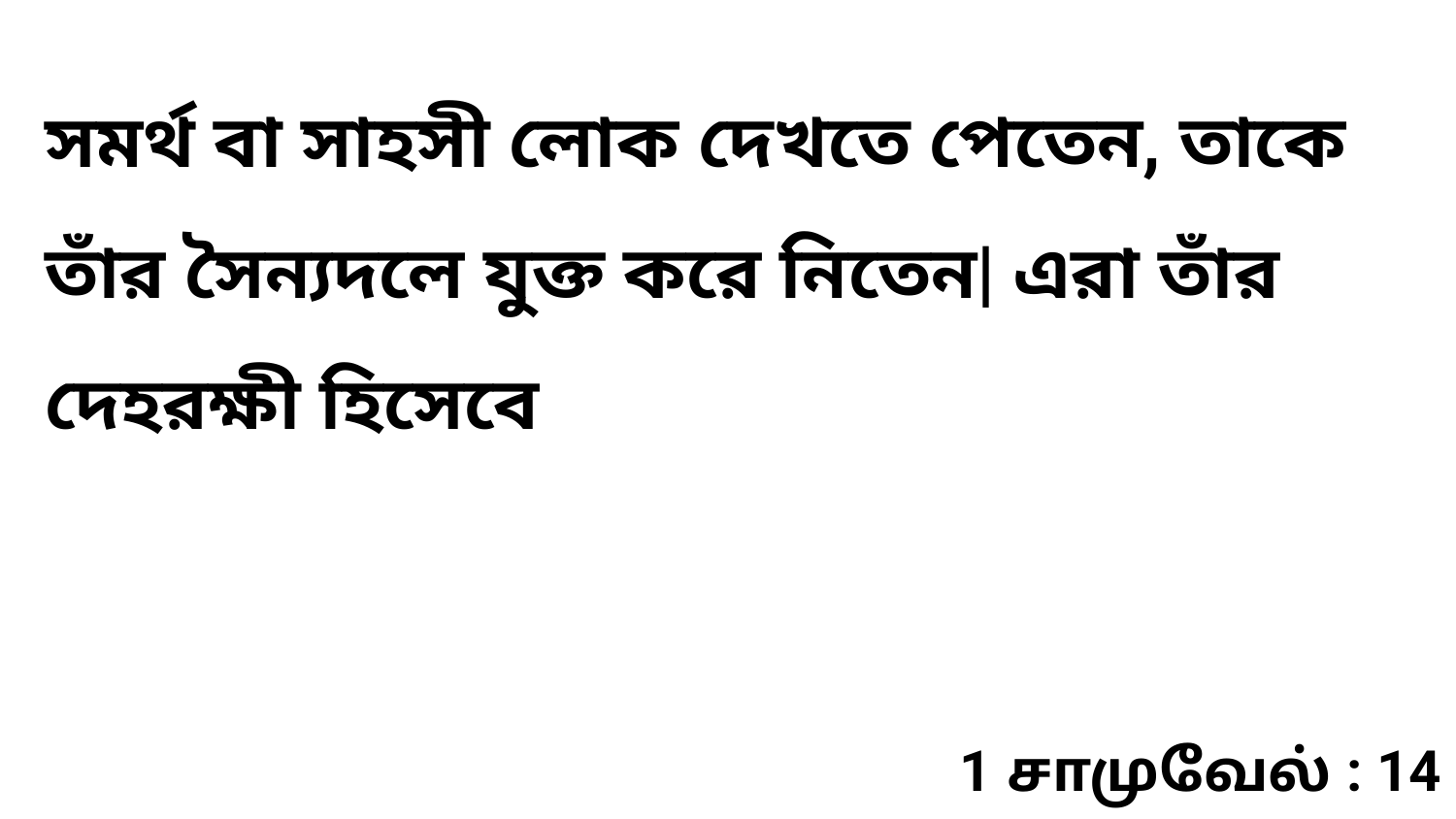

সমর্থ বা সাহসী লোক দেখতে পেতেন, তাকে তাঁর সৈন্যদলে যুক্ত করে নিতেন| এরা তাঁর দেহরক্ষী হিসেবে
1 சாமுவேல் : 14